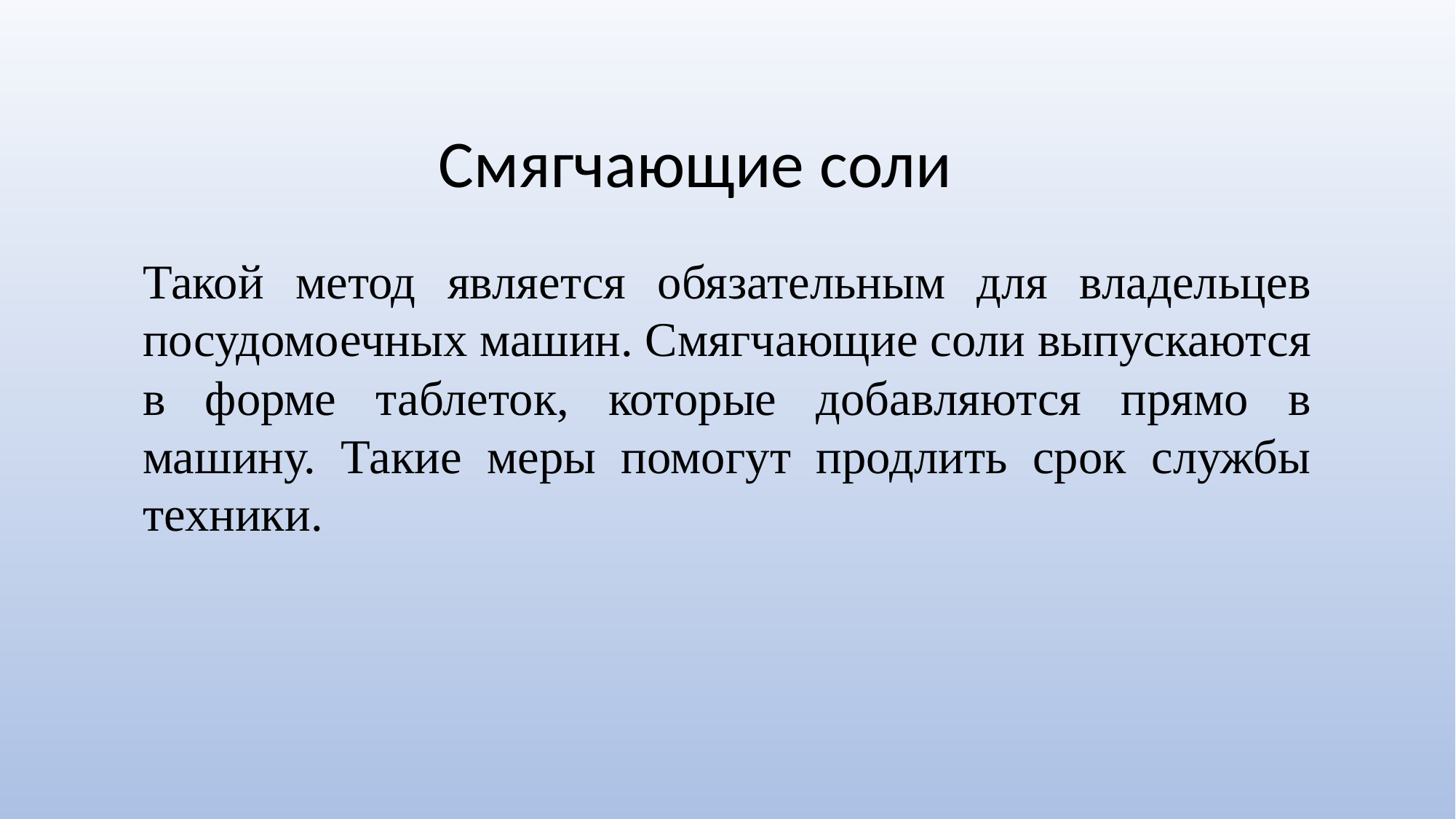

# Смягчающие соли
Такой метод является обязательным для владельцев посудомоечных машин. Смягчающие соли выпускаются в форме таблеток, которые добавляются прямо в машину. Такие меры помогут продлить срок службы техники.